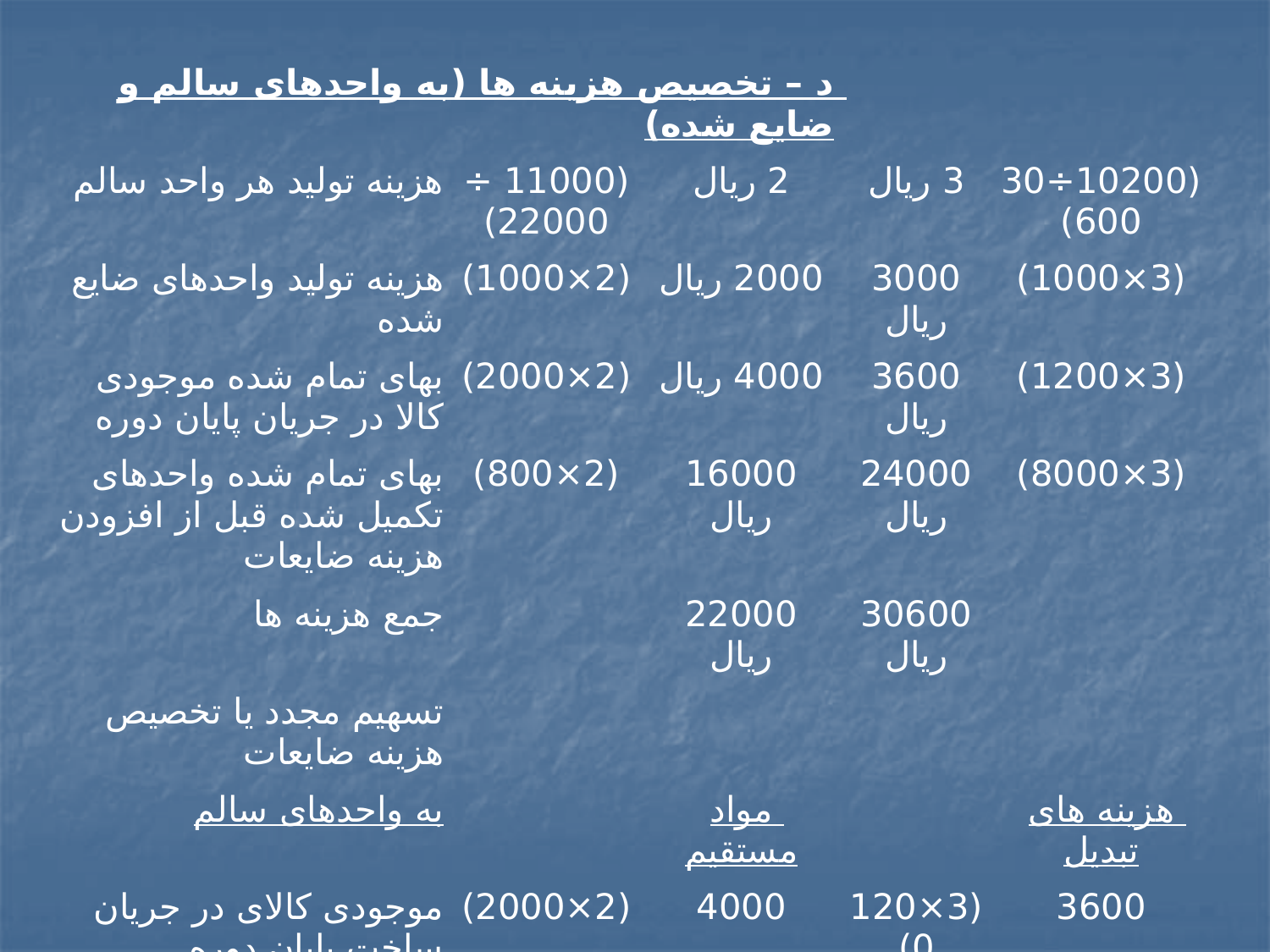

| د – تخصیص هزینه ها (به واحدهای سالم و ضایع شده) |  |  |  |  |
| --- | --- | --- | --- | --- |
| هزینه تولید هر واحد سالم | (11000 ÷ 22000) | 2 ریال | 3 ریال | (10200÷30600) |
| هزینه تولید واحدهای ضایع شده | (2×1000) | 2000 ریال | 3000 ریال | (3×1000) |
| بهای تمام شده موجودی کالا در جریان پایان دوره | (2×2000) | 4000 ریال | 3600 ریال | (3×1200) |
| بهای تمام شده واحدهای تکمیل شده قبل از افزودن هزینه ضایعات | (2×800) | 16000 ریال | 24000 ریال | (3×8000) |
| جمع هزینه ها |  | 22000 ریال | 30600 ریال |  |
| تسهیم مجدد یا تخصیص هزینه ضایعات |  |  |  |  |
| به واحدهای سالم |  | مواد مستقیم |  | هزینه های تبدیل |
| موجودی کالای در جریان ساخت پایان دوره | (2×2000) | 4000 | (3×1200) | 3600 |
| قیمت تمام شده واحدهای تکمیل شده و انتقال یافته |  | 18000 |  |  |
|  |  | 2200 | (3000+24000) | 27000 |
|  |  |  |  | 30600 ریالی |